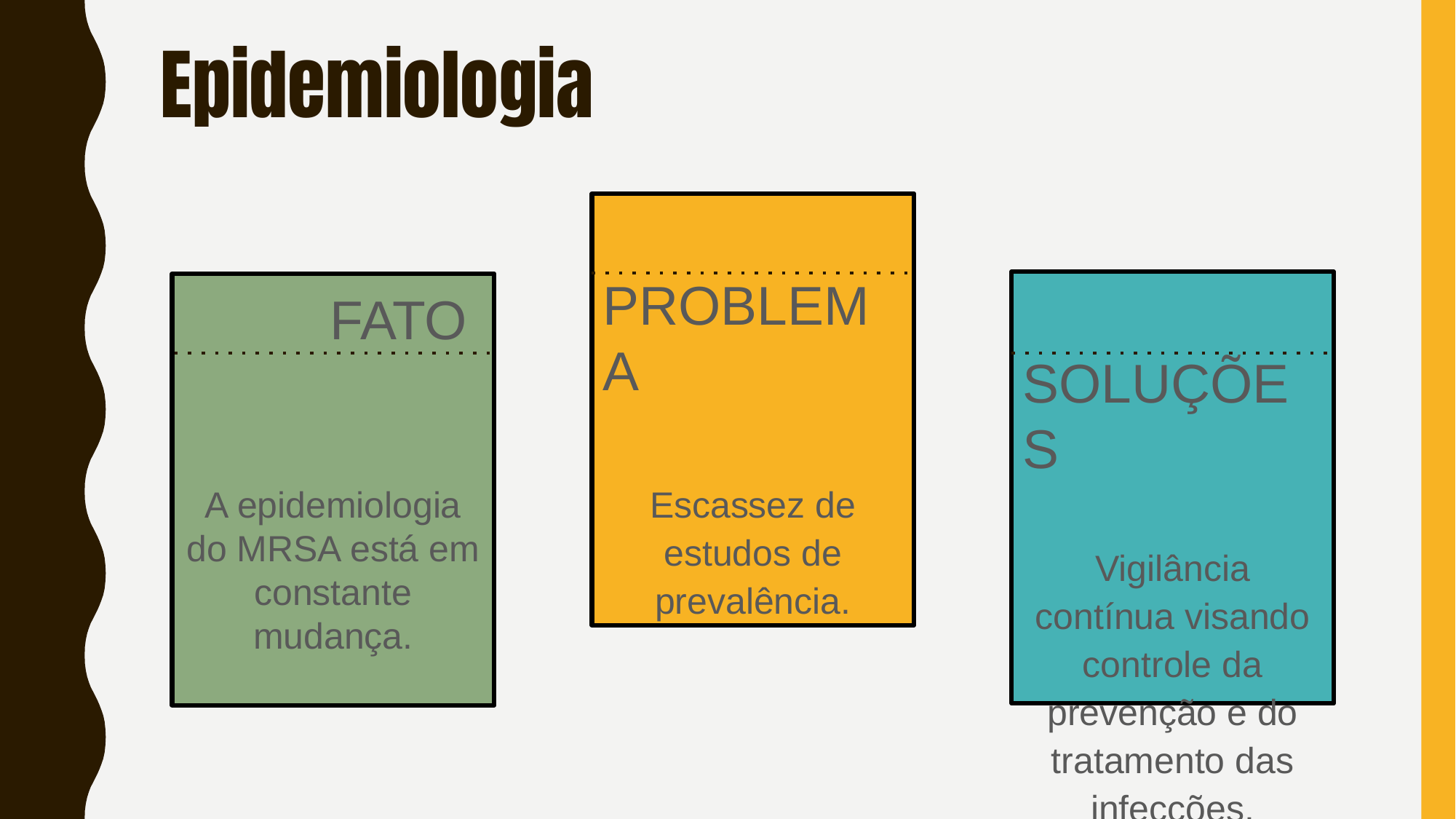

# Epidemiologia

 PROBLEMA

Escassez de estudos de prevalência.

 SOLUÇÕES

Vigilância contínua visando controle da prevenção e do tratamento das infecções.

	   FATO
A epidemiologia do MRSA está em constante mudança.